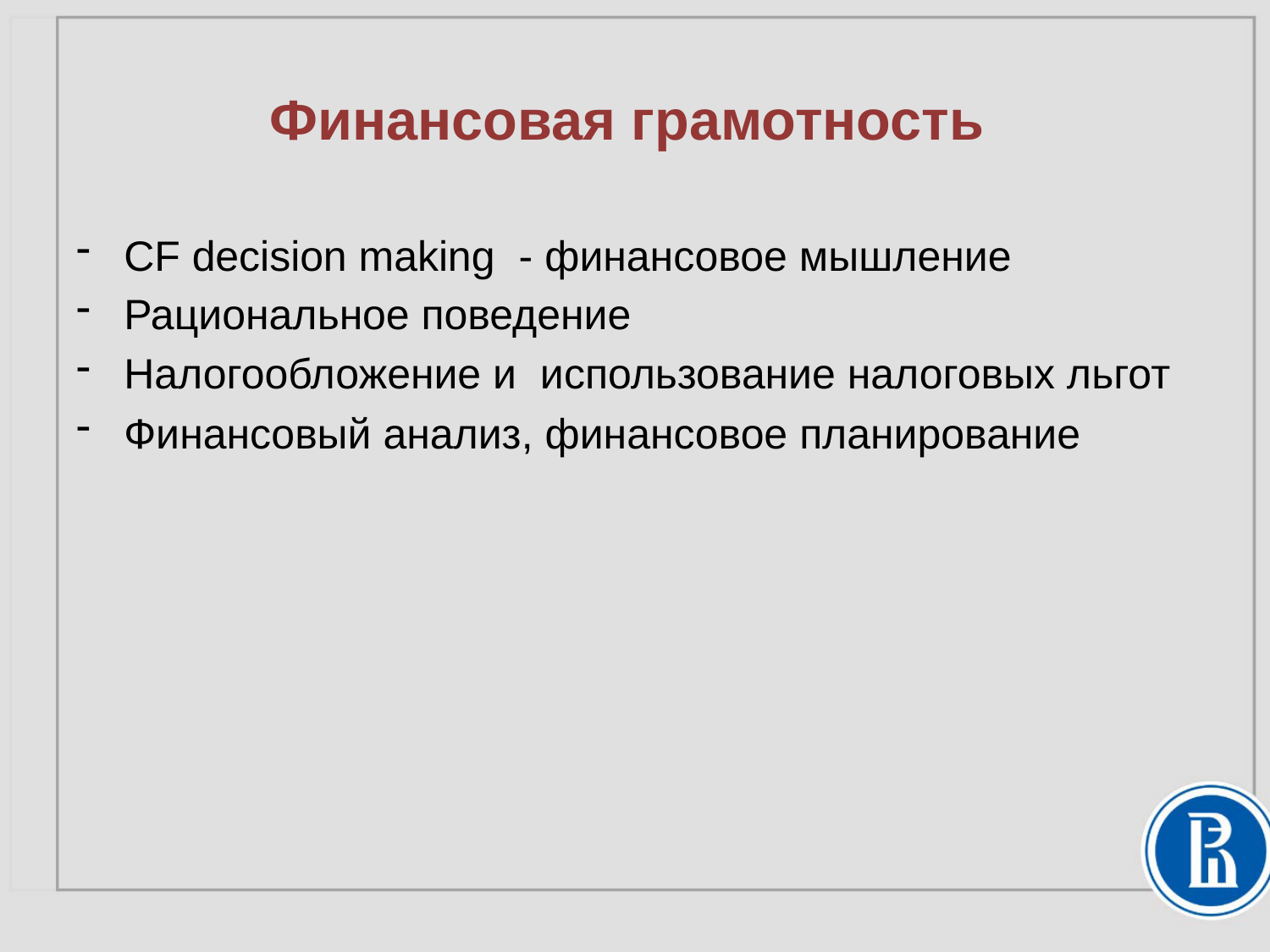

# Финансовая грамотность
СF decision making  - финансовое мышление
Рациональное поведение
Налогообложение и  использование налоговых льгот
Финансовый анализ, финансовое планирование